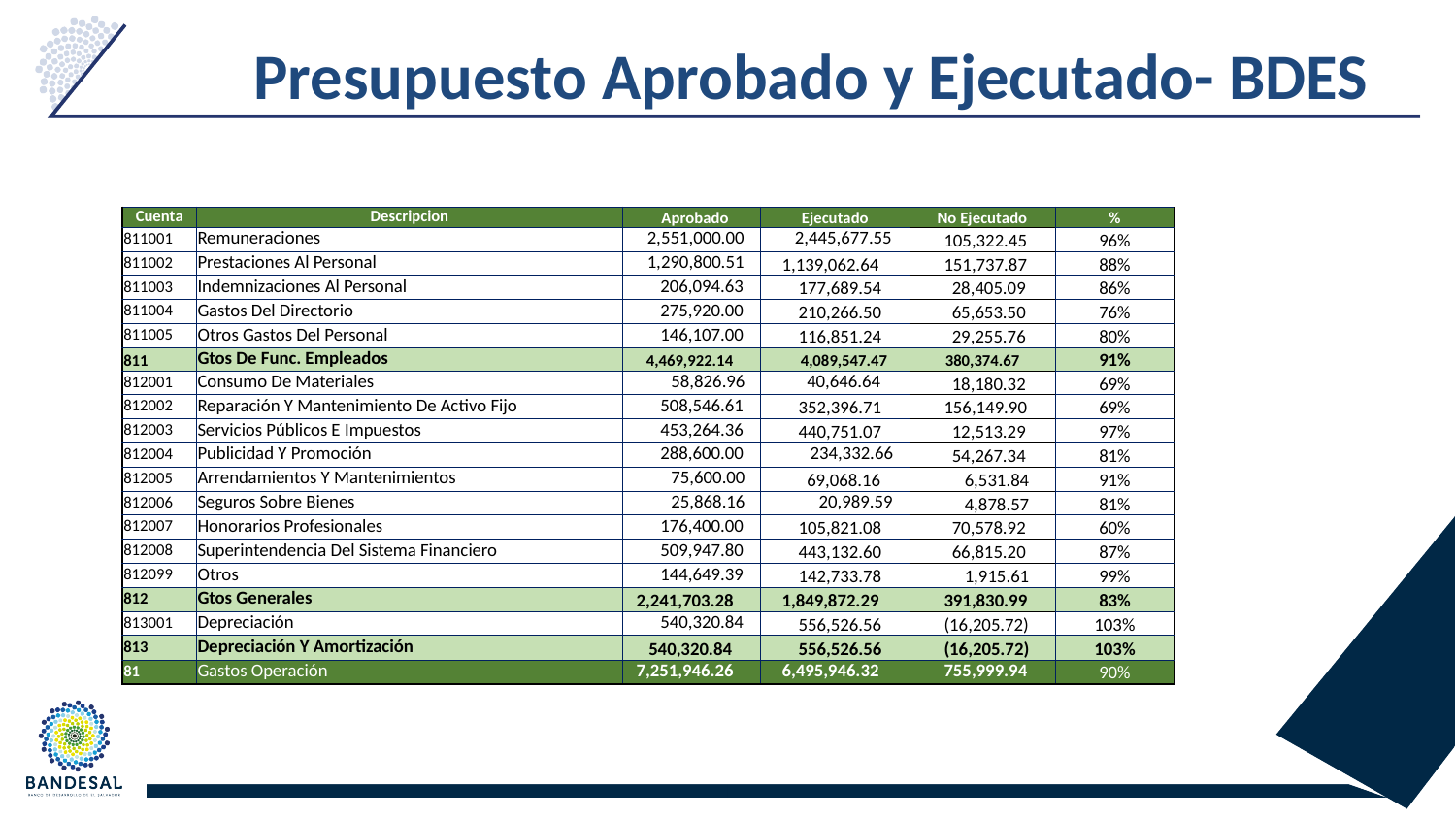

# Presupuesto Aprobado y Ejecutado- BDES
| Cuenta | Descripcion | Aprobado | Ejecutado | No Ejecutado | % |
| --- | --- | --- | --- | --- | --- |
| 811001 | Remuneraciones | 2,551,000.00 | 2,445,677.55 | 105,322.45 | 96% |
| 811002 | Prestaciones Al Personal | 1,290,800.51 | 1,139,062.64 | 151,737.87 | 88% |
| 811003 | Indemnizaciones Al Personal | 206,094.63 | 177,689.54 | 28,405.09 | 86% |
| 811004 | Gastos Del Directorio | 275,920.00 | 210,266.50 | 65,653.50 | 76% |
| 811005 | Otros Gastos Del Personal | 146,107.00 | 116,851.24 | 29,255.76 | 80% |
| 811 | Gtos De Func. Empleados | 4,469,922.14 | 4,089,547.47 | 380,374.67 | 91% |
| 812001 | Consumo De Materiales | 58,826.96 | 40,646.64 | 18,180.32 | 69% |
| 812002 | Reparación Y Mantenimiento De Activo Fijo | 508,546.61 | 352,396.71 | 156,149.90 | 69% |
| 812003 | Servicios Públicos E Impuestos | 453,264.36 | 440,751.07 | 12,513.29 | 97% |
| 812004 | Publicidad Y Promoción | 288,600.00 | 234,332.66 | 54,267.34 | 81% |
| 812005 | Arrendamientos Y Mantenimientos | 75,600.00 | 69,068.16 | 6,531.84 | 91% |
| 812006 | Seguros Sobre Bienes | 25,868.16 | 20,989.59 | 4,878.57 | 81% |
| 812007 | Honorarios Profesionales | 176,400.00 | 105,821.08 | 70,578.92 | 60% |
| 812008 | Superintendencia Del Sistema Financiero | 509,947.80 | 443,132.60 | 66,815.20 | 87% |
| 812099 | Otros | 144,649.39 | 142,733.78 | 1,915.61 | 99% |
| 812 | Gtos Generales | 2,241,703.28 | 1,849,872.29 | 391,830.99 | 83% |
| 813001 | Depreciación | 540,320.84 | 556,526.56 | (16,205.72) | 103% |
| 813 | Depreciación Y Amortización | 540,320.84 | 556,526.56 | (16,205.72) | 103% |
| 81 | Gastos Operación | 7,251,946.26 | 6,495,946.32 | 755,999.94 | 90% |